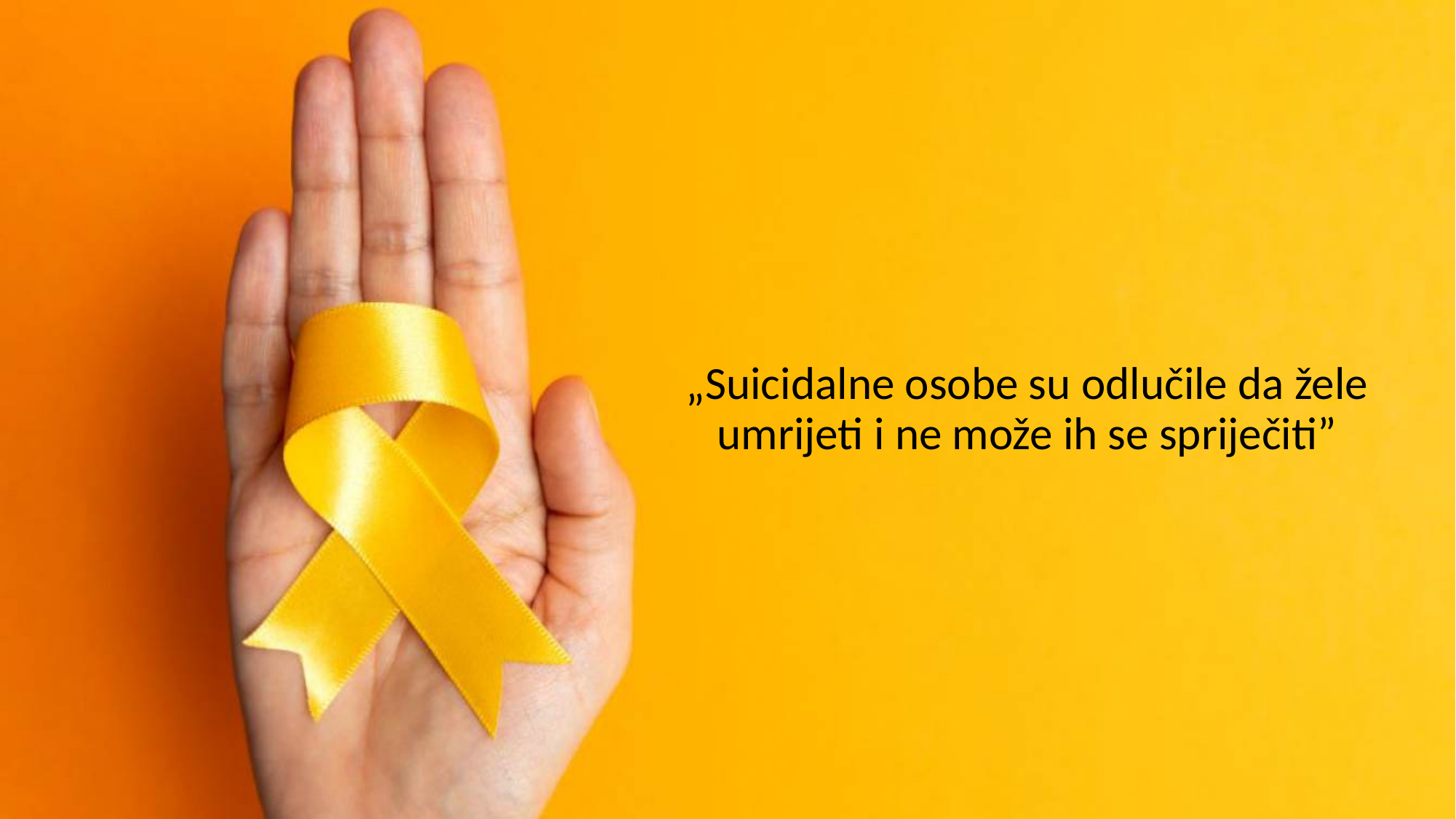

# „Suicidalne osobe su odlučile da žele umrijeti i ne može ih se spriječiti”